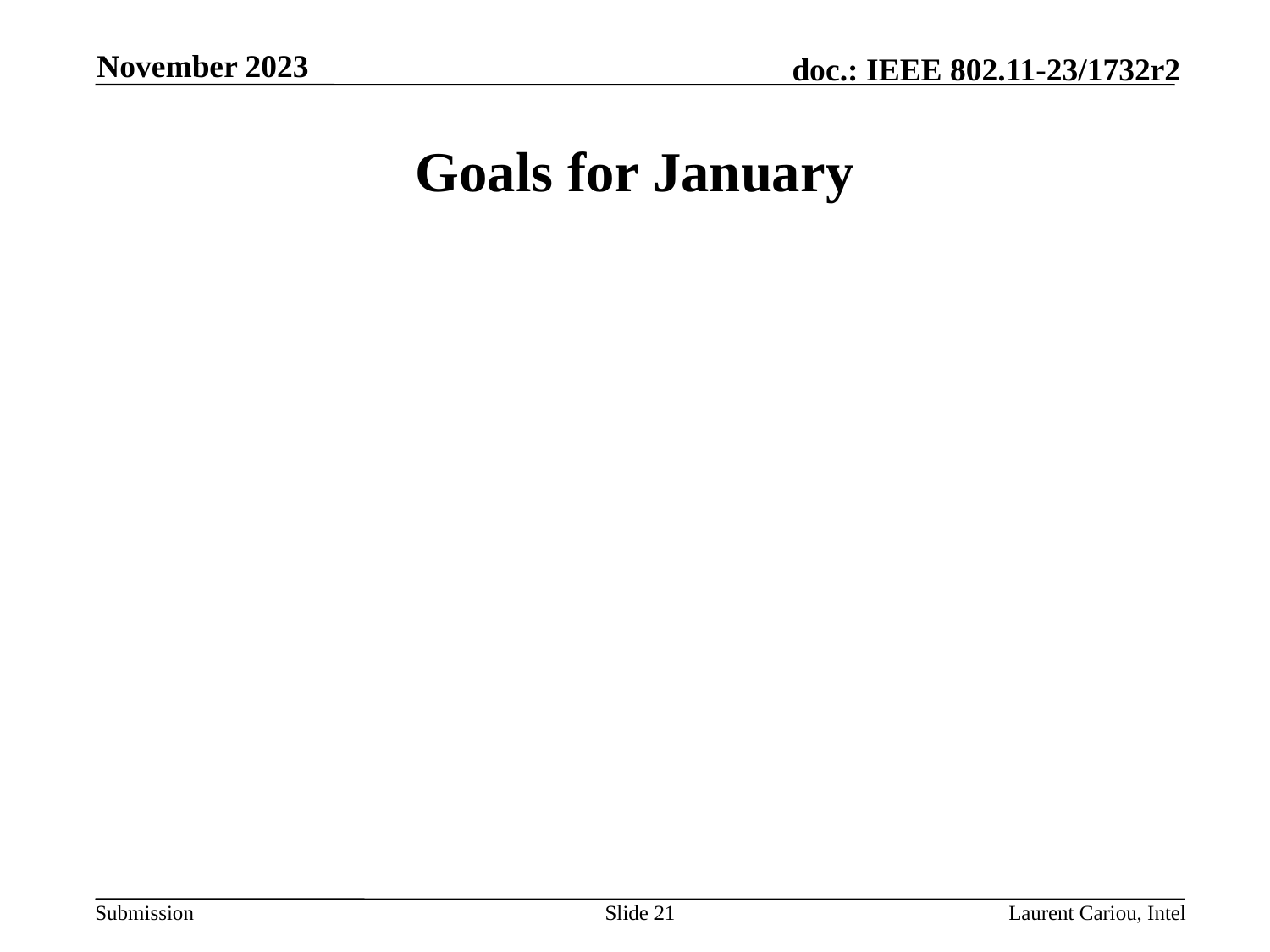

November 2023
# Goals for January

Slide 21
Laurent Cariou, Intel